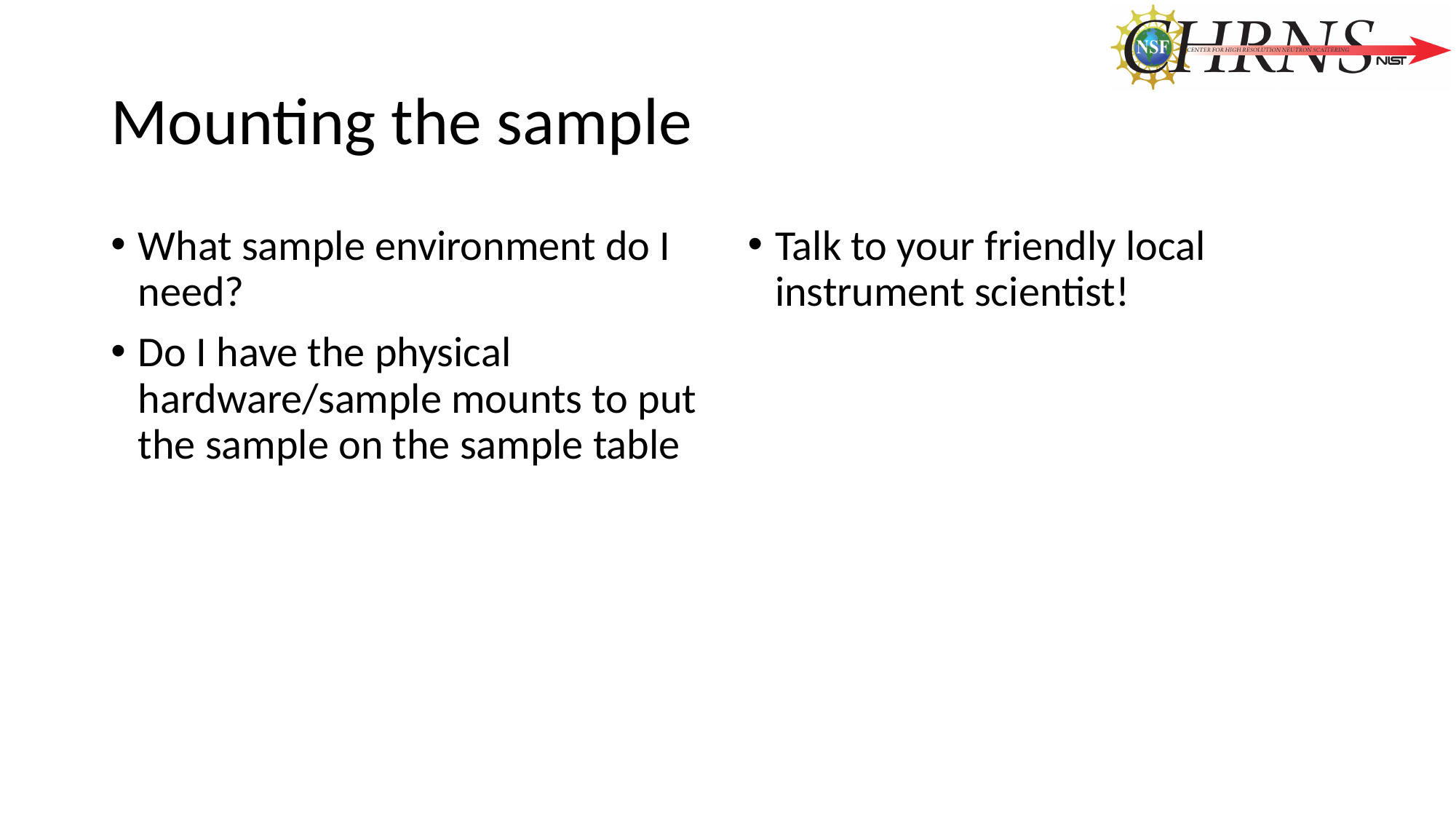

# Mounting the sample
What sample environment do I need?
Do I have the physical hardware/sample mounts to put the sample on the sample table
Talk to your friendly local instrument scientist!